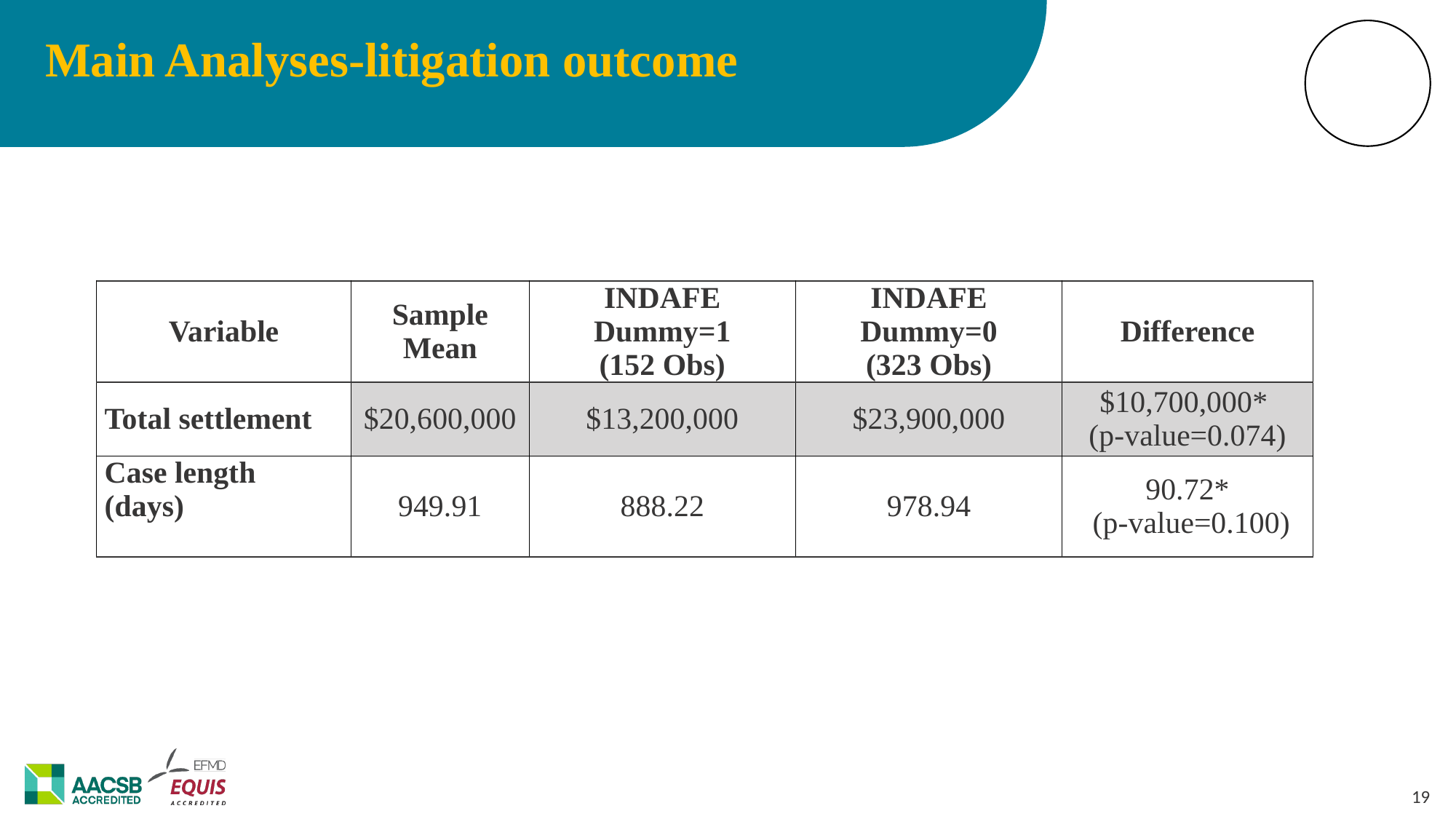

Main Analyses-litigation outcome
| Variable | Sample Mean | INDAFE Dummy=1 (152 Obs) | INDAFE Dummy=0 (323 Obs) | Difference |
| --- | --- | --- | --- | --- |
| Total settlement | $20,600,000 | $13,200,000 | $23,900,000 | $10,700,000\* (p-value=0.074) |
| Case length (days) | 949.91 | 888.22 | 978.94 | 90.72\* (p-value=0.100) |

19